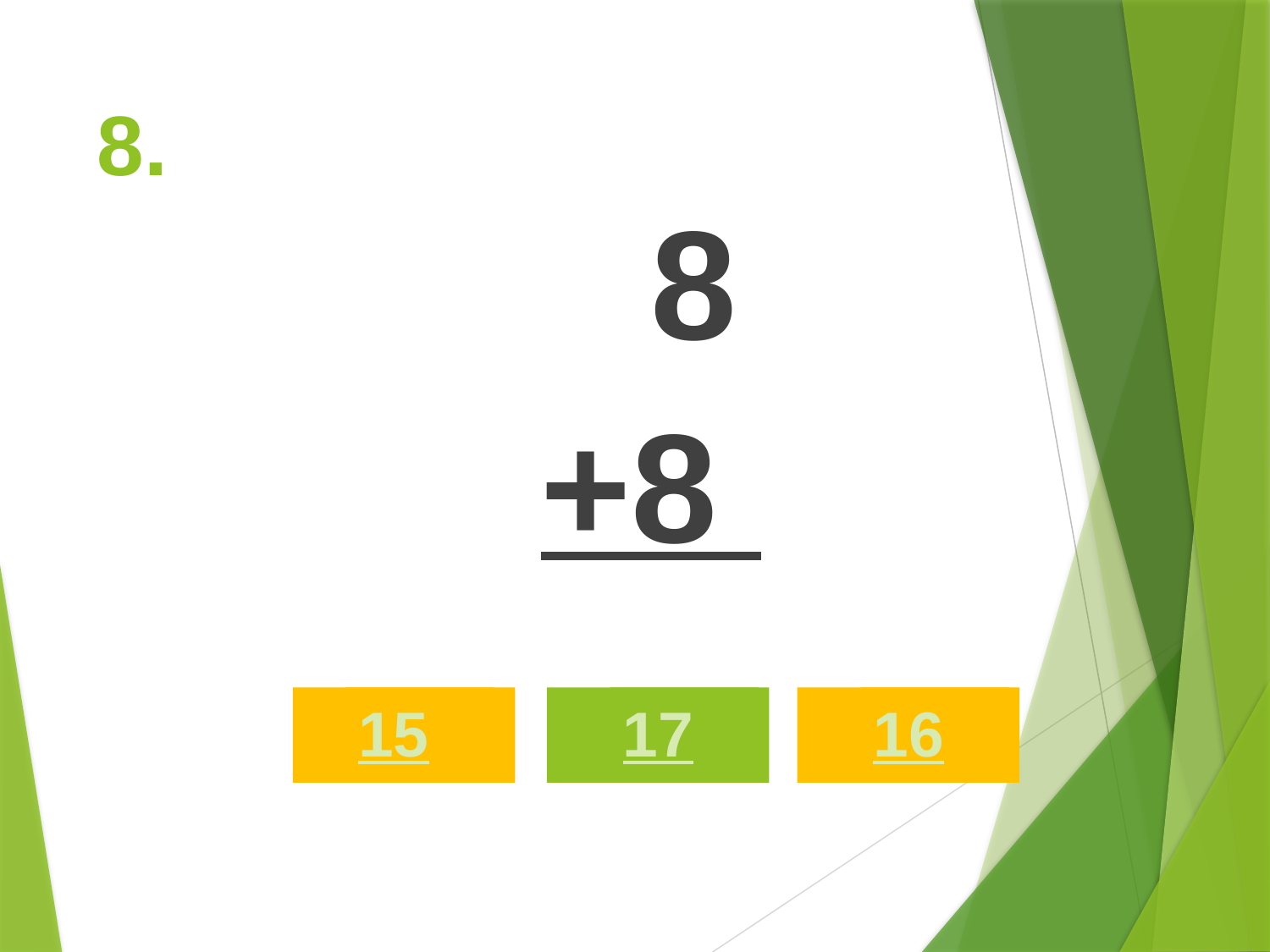

# 8.
  8
+8

15

17

16